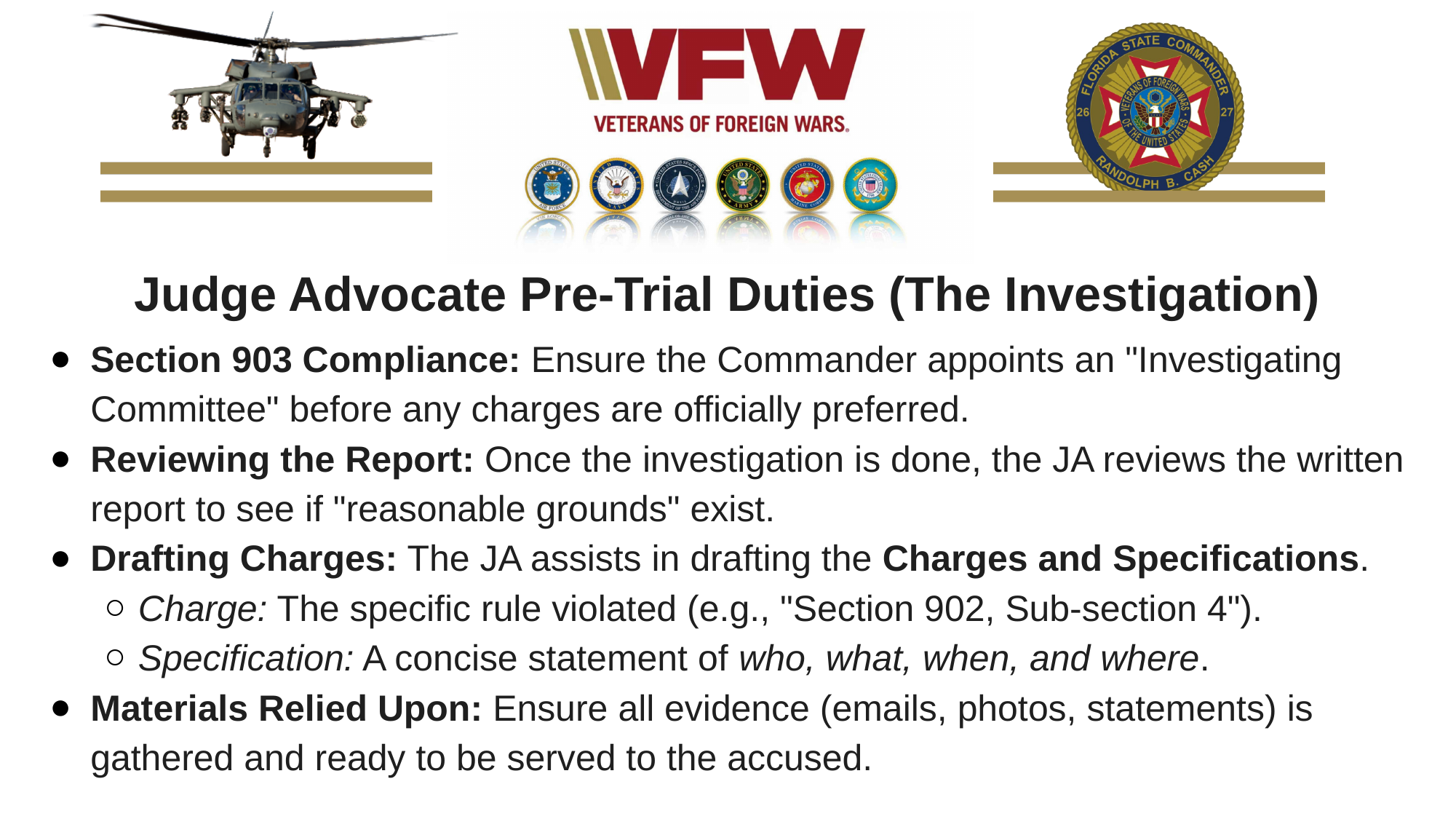

Judge Advocate Pre-Trial Duties (The Investigation)
Section 903 Compliance: Ensure the Commander appoints an "Investigating Committee" before any charges are officially preferred.
Reviewing the Report: Once the investigation is done, the JA reviews the written report to see if "reasonable grounds" exist.
Drafting Charges: The JA assists in drafting the Charges and Specifications.
Charge: The specific rule violated (e.g., "Section 902, Sub-section 4").
Specification: A concise statement of who, what, when, and where.
Materials Relied Upon: Ensure all evidence (emails, photos, statements) is gathered and ready to be served to the accused.